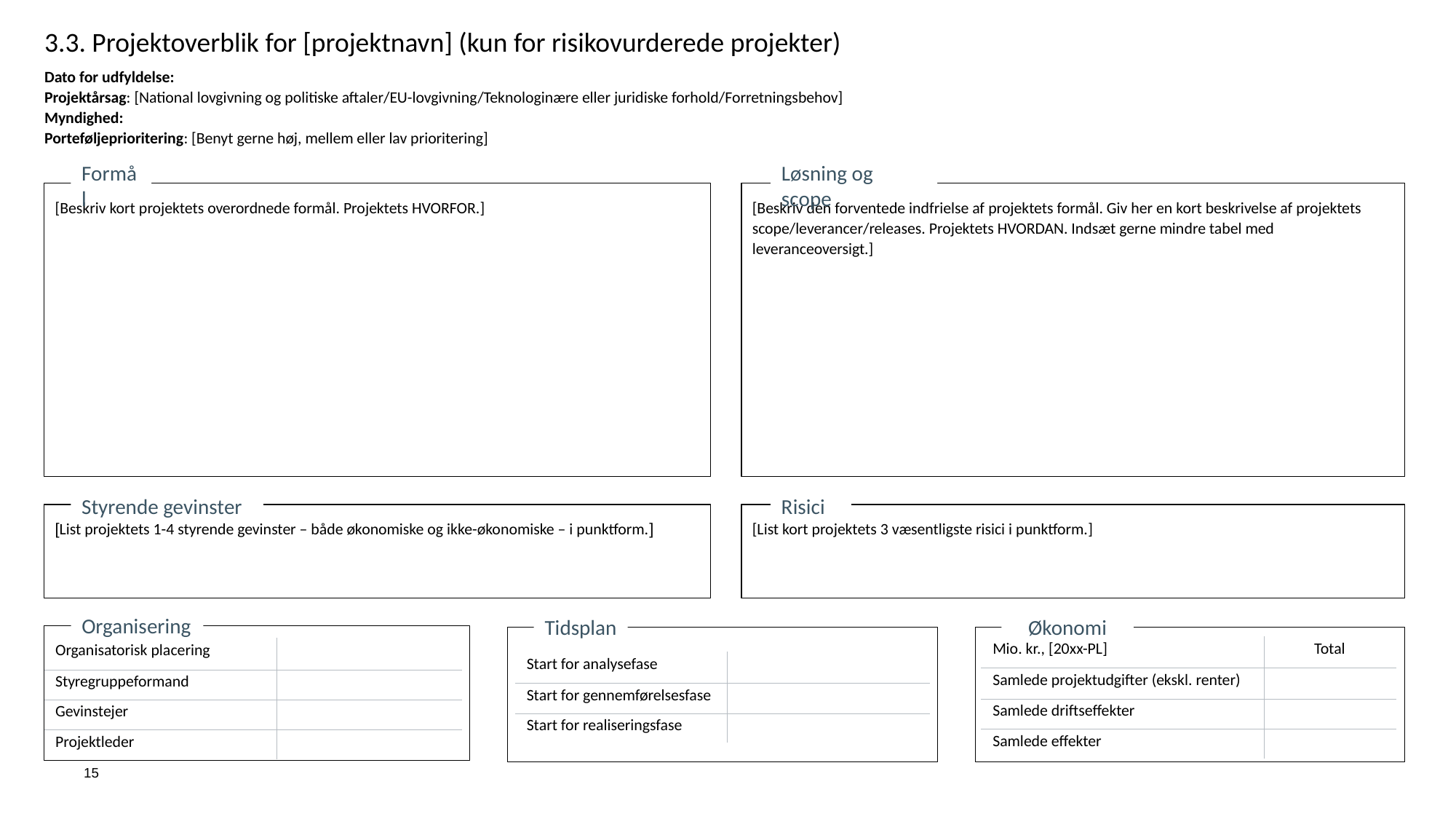

# 3.3. Projektoverblik for [projektnavn] (kun for risikovurderede projekter)
Dato for udfyldelse:
Projektårsag: [National lovgivning og politiske aftaler/EU-lovgivning/Teknologinære eller juridiske forhold/Forretningsbehov]
Myndighed:
Porteføljeprioritering: [Benyt gerne høj, mellem eller lav prioritering]
Formål
Løsning og scope
[Beskriv kort projektets overordnede formål. Projektets HVORFOR.]
[Beskriv den forventede indfrielse af projektets formål. Giv her en kort beskrivelse af projektets scope/leverancer/releases. Projektets HVORDAN. Indsæt gerne mindre tabel med leveranceoversigt.]

Styrende gevinster
Risici
[List projektets 1-4 styrende gevinster – både økonomiske og ikke-økonomiske – i punktform.]

[List kort projektets 3 væsentligste risici i punktform.]
Organisering
Økonomi
Tidsplan

| Mio. kr., [20xx-PL] | Total |
| --- | --- |
| Samlede projektudgifter (ekskl. renter) |  |
| Samlede driftseffekter |  |
| Samlede effekter |  |
| Organisatorisk placering |  |
| --- | --- |
| Styregruppeformand |  |
| Gevinstejer |  |
| Projektleder |  |
| Start for analysefase |  |
| --- | --- |
| Start for gennemførelsesfase |  |
| Start for realiseringsfase |  |
15